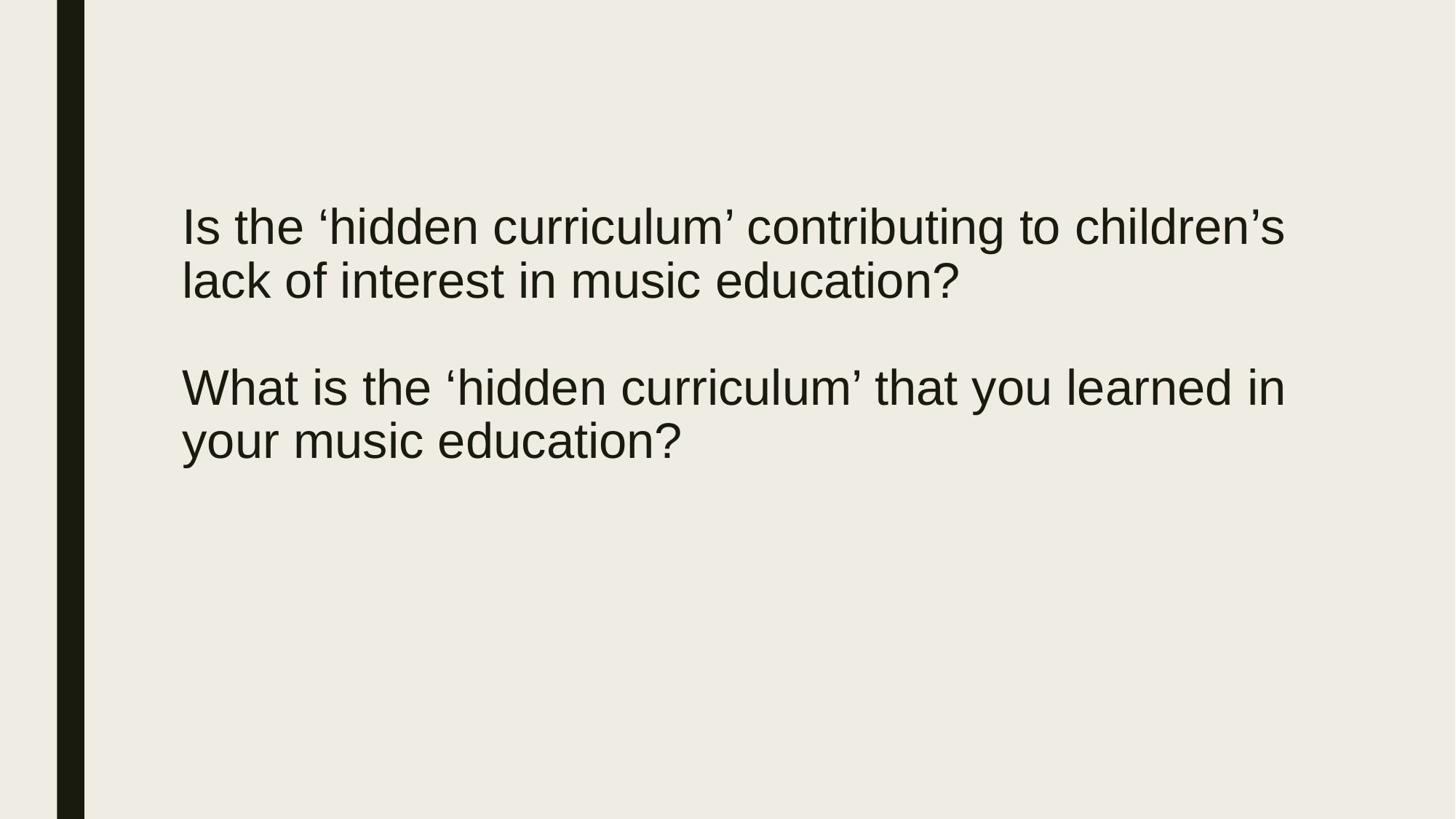

# Is the ‘hidden curriculum’ contributing to children’s lack of interest in music education? What is the ‘hidden curriculum’ that you learned in your music education?